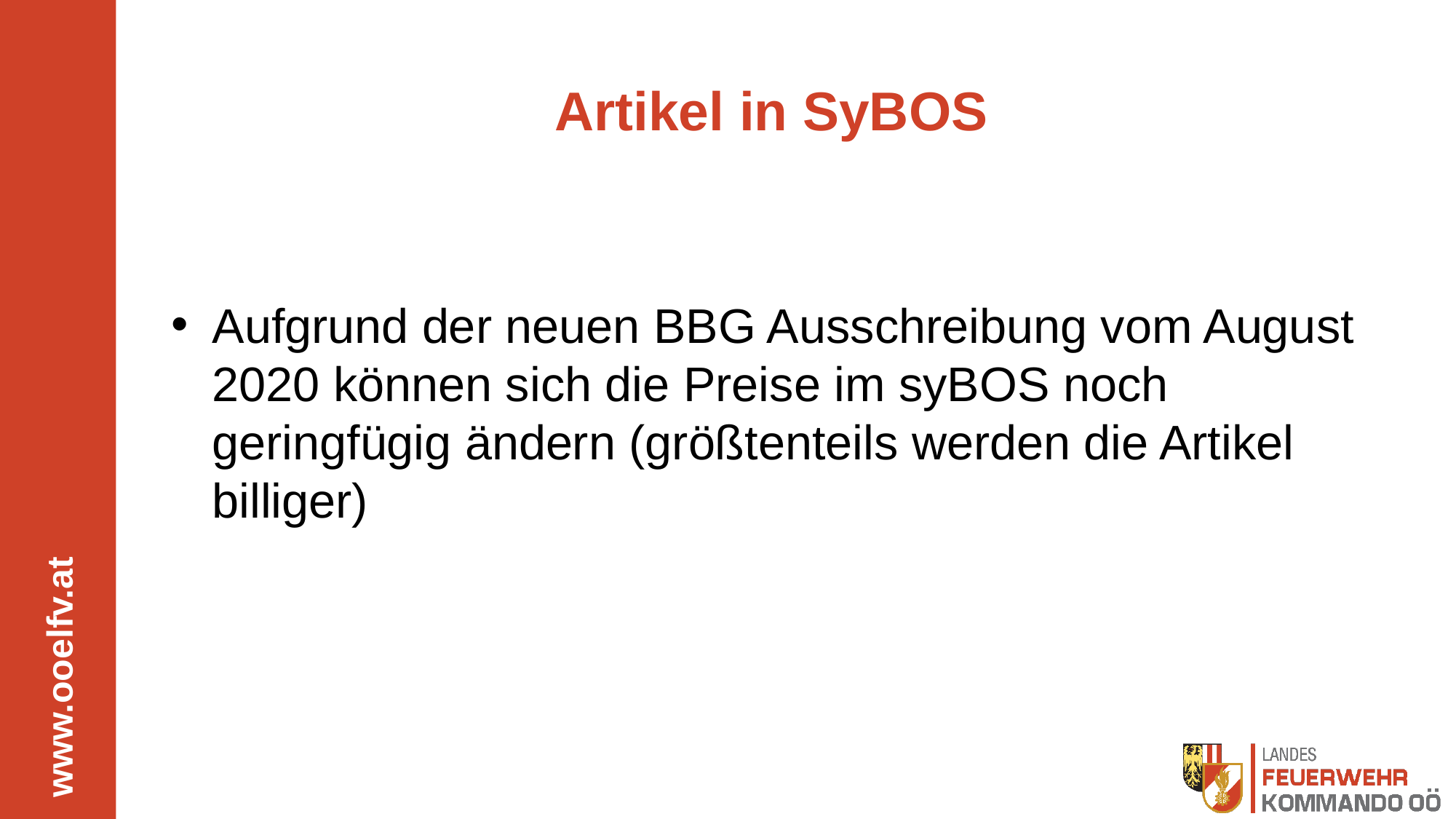

# Artikel in SyBOS
Aufgrund der neuen BBG Ausschreibung vom August 2020 können sich die Preise im syBOS noch geringfügig ändern (größtenteils werden die Artikel billiger)